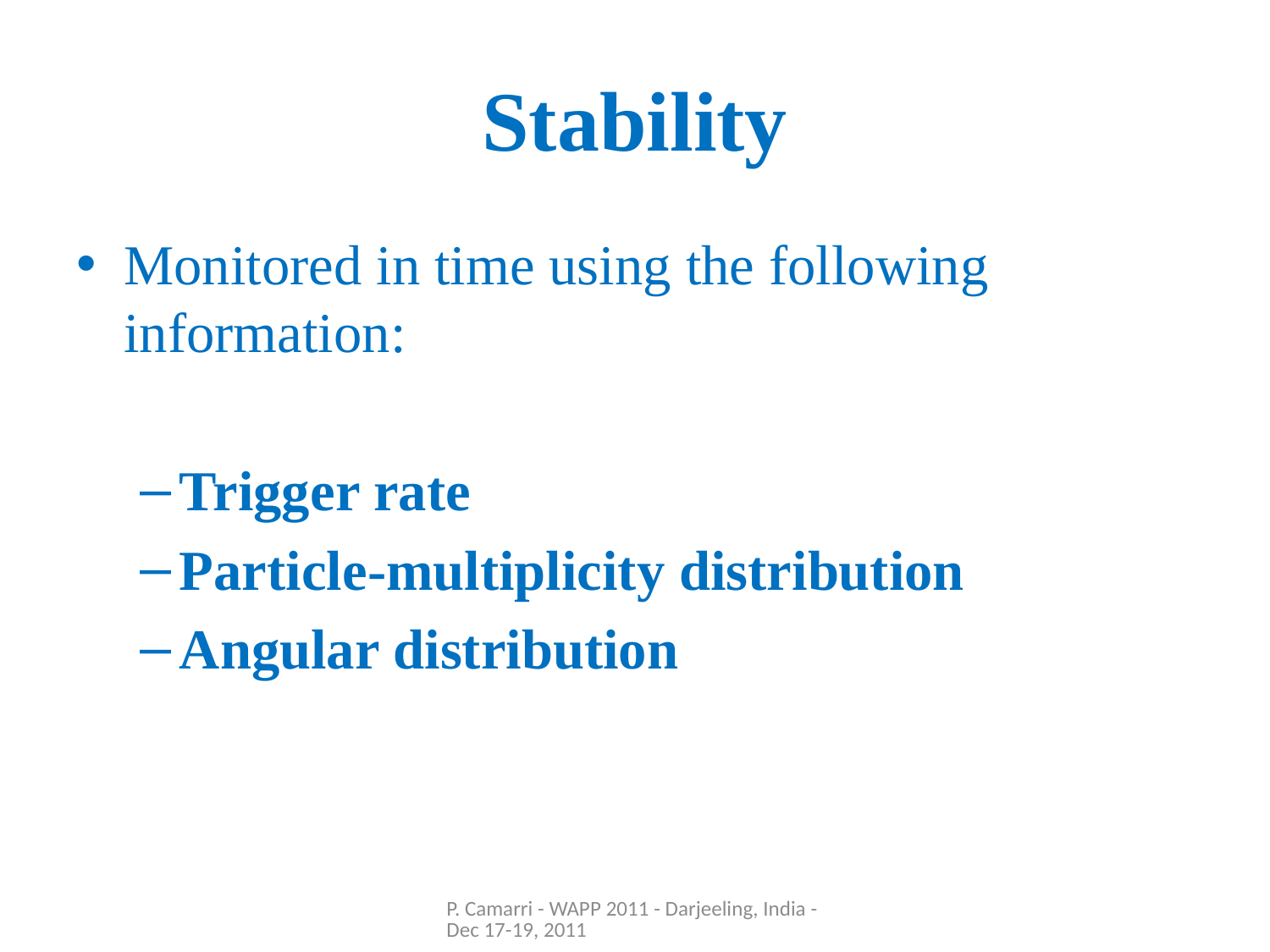

# Stability
Monitored in time using the following information:

Trigger rate
Particle-multiplicity distribution
Angular distribution
P. Camarri - WAPP 2011 - Darjeeling, India - Dec 17-19, 2011